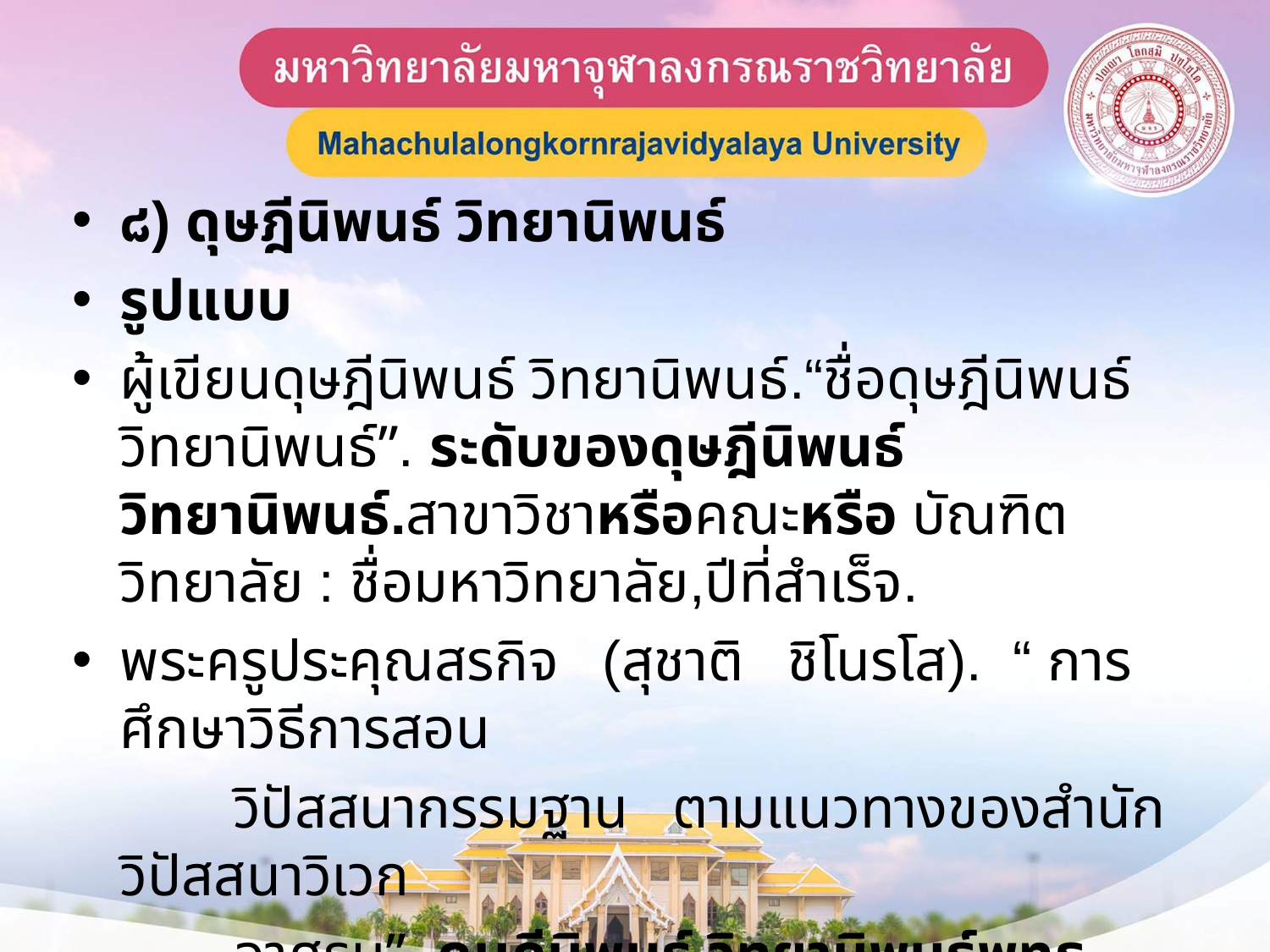

๘) ดุษฎีนิพนธ์ วิทยานิพนธ์
รูปแบบ
ผู้เขียนดุษฎีนิพนธ์ วิทยานิพนธ์.“ชื่อดุษฎีนิพนธ์ วิทยานิพนธ์”. ระดับของดุษฎีนิพนธ์ วิทยานิพนธ์.สาขาวิชาหรือคณะหรือ บัณฑิตวิทยาลัย : ชื่อมหาวิทยาลัย,ปีที่สำเร็จ.
พระครูประคุณสรกิจ   (สุชาติ   ชิโนรโส).  “ การศึกษาวิธีการสอน
           วิปัสสนากรรมฐาน   ตามแนวทางของสำนักวิปัสสนาวิเวก
           อาศรม”. ดุษฎีนิพนธ์ วิทยานิพนธ์พุทธศาสตรมหาบัณฑิต.
           บัณฑิตวิทยาลัย: มหาวิทยาลัยมหาจุฬาลงกรณราชวิทยาลัย,
           ๒๕๓๗.